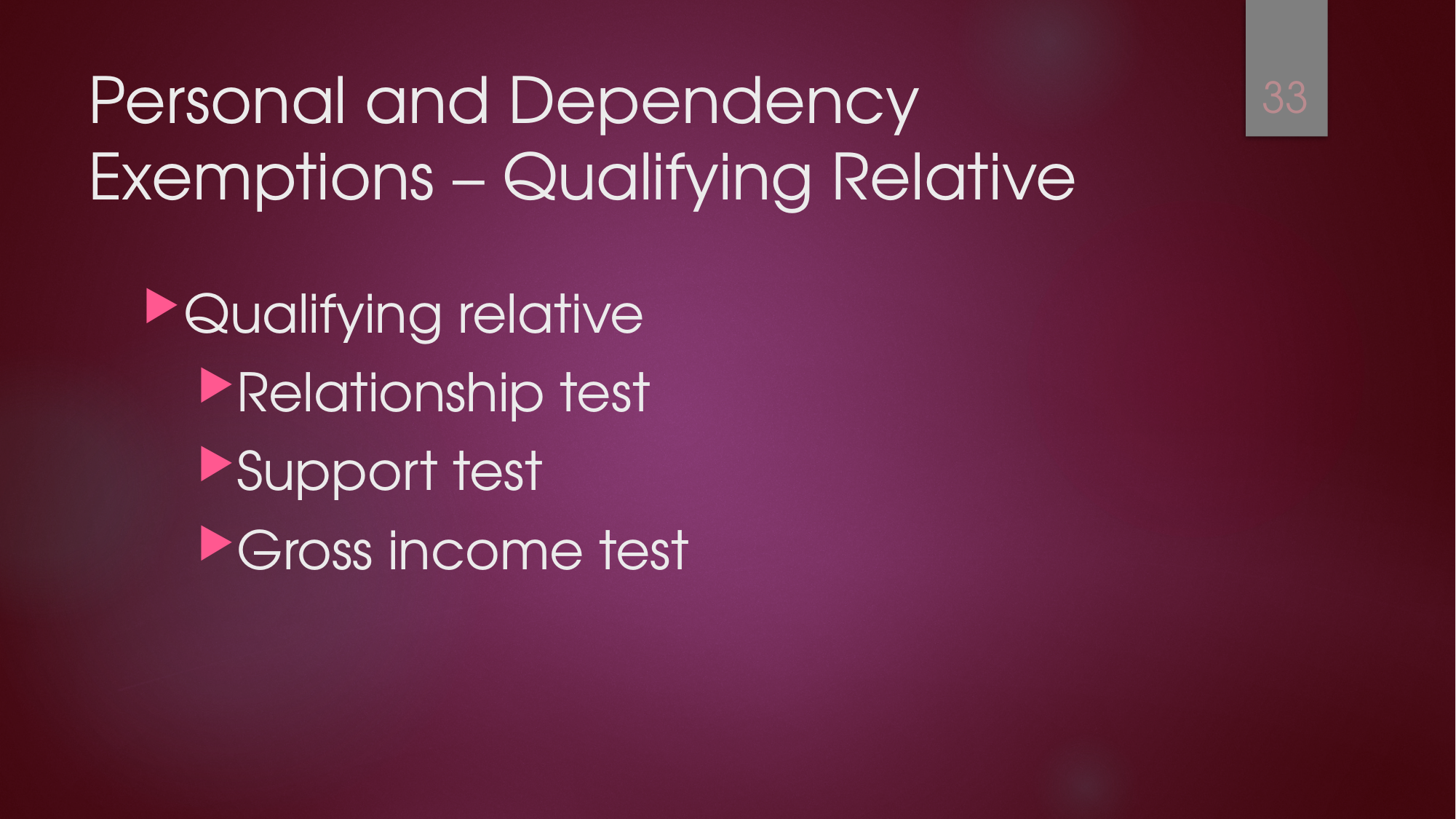

33
# Personal and Dependency Exemptions – Qualifying Relative
Qualifying relative
Relationship test
Support test
Gross income test